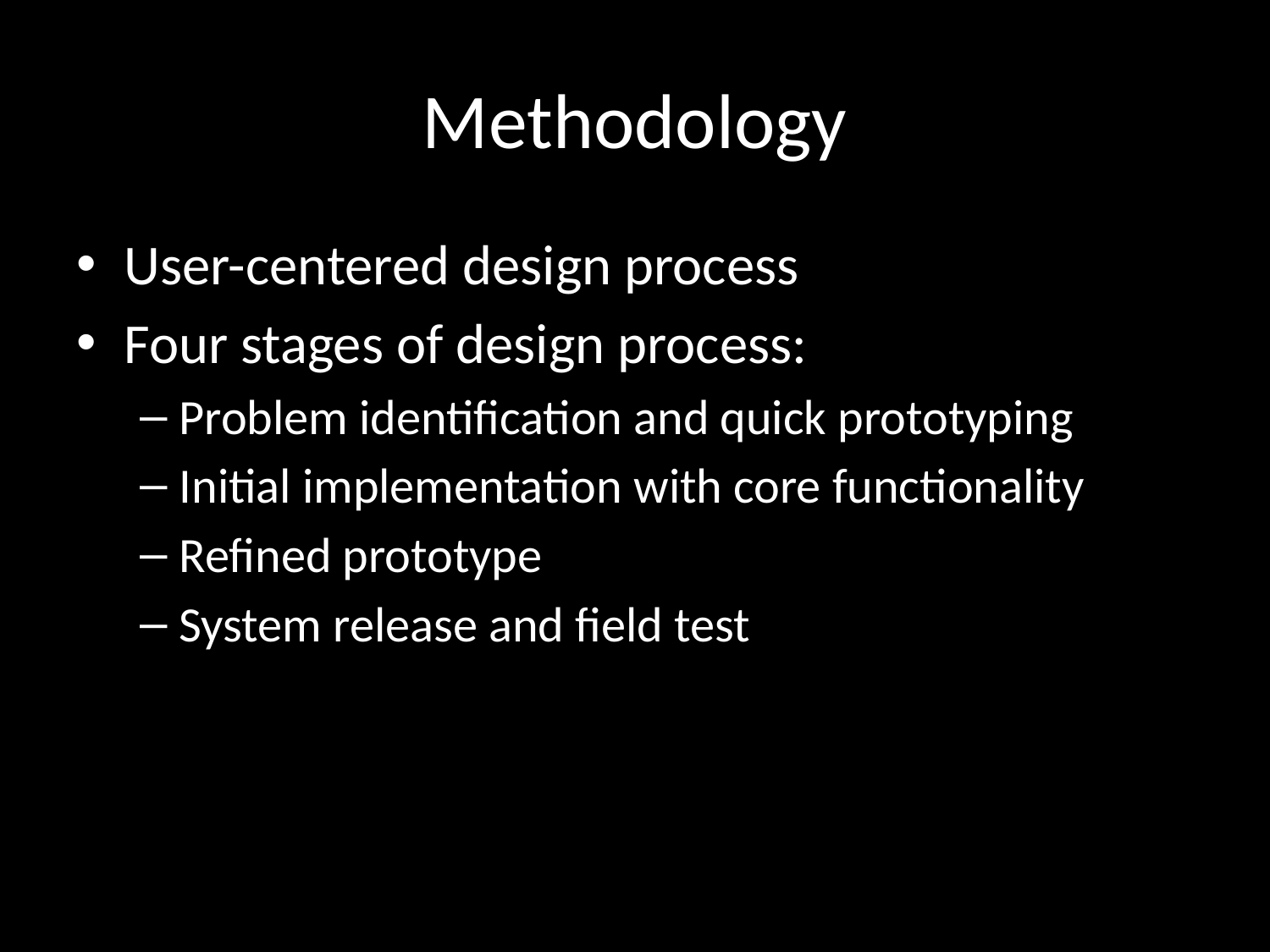

# Methodology
User-centered design process
Four stages of design process:
Problem identification and quick prototyping
Initial implementation with core functionality
Refined prototype
System release and field test